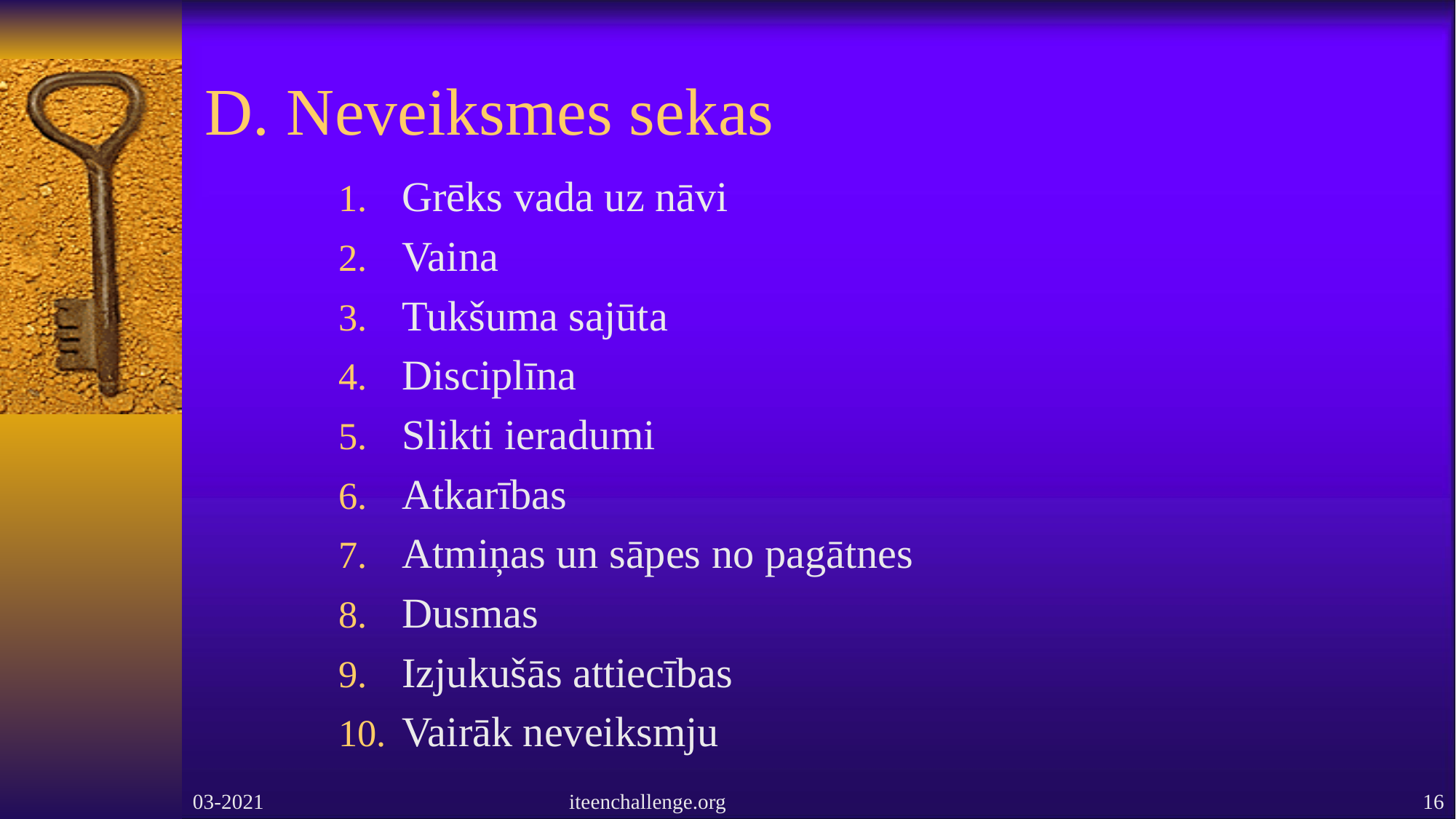

# D. Neveiksmes sekas
Grēks vada uz nāvi
Vaina
Tukšuma sajūta
Disciplīna
Slikti ieradumi
Atkarības
Atmiņas un sāpes no pagātnes
Dusmas
Izjukušās attiecības
Vairāk neveiksmju

03-2021
iteenchallenge.org
16